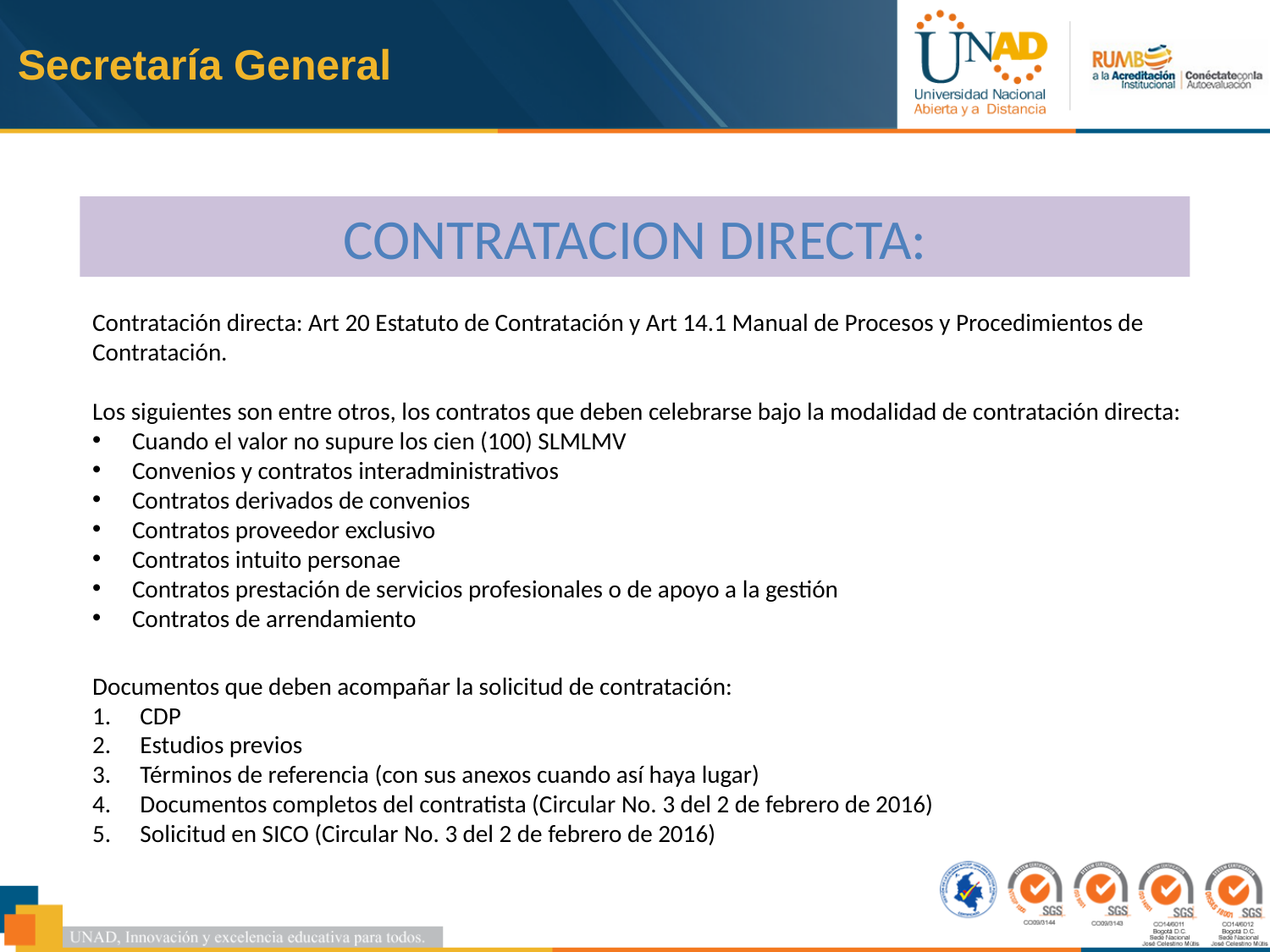

Secretaría General
CONTRATACION DIRECTA:
Contratación directa: Art 20 Estatuto de Contratación y Art 14.1 Manual de Procesos y Procedimientos de Contratación.

Los siguientes son entre otros, los contratos que deben celebrarse bajo la modalidad de contratación directa:
Cuando el valor no supure los cien (100) SLMLMV
Convenios y contratos interadministrativos
Contratos derivados de convenios
Contratos proveedor exclusivo
Contratos intuito personae
Contratos prestación de servicios profesionales o de apoyo a la gestión
Contratos de arrendamiento

Documentos que deben acompañar la solicitud de contratación:
CDP
Estudios previos
Términos de referencia (con sus anexos cuando así haya lugar)
Documentos completos del contratista (Circular No. 3 del 2 de febrero de 2016)
Solicitud en SICO (Circular No. 3 del 2 de febrero de 2016)